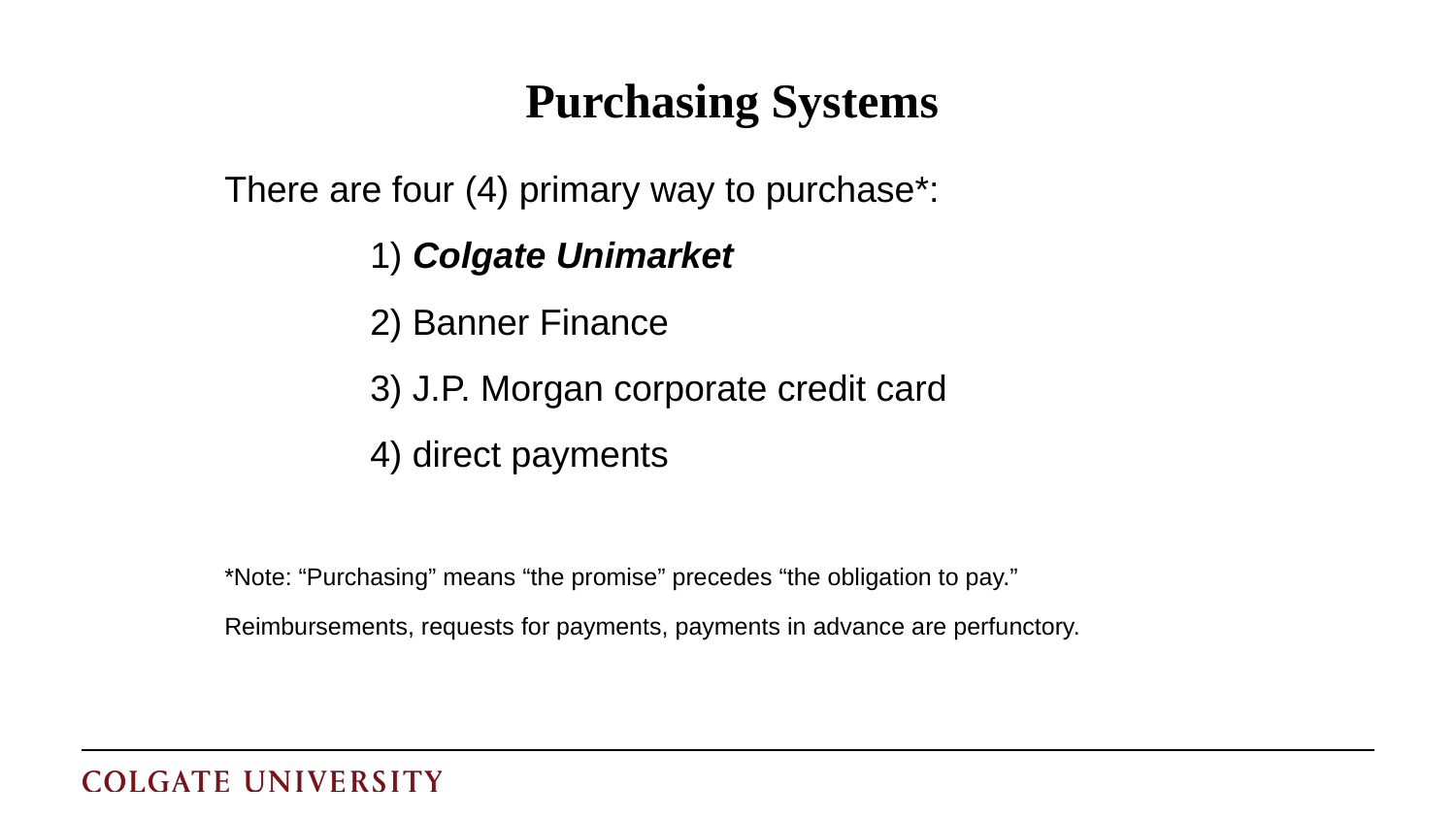

# Purchasing Systems
There are four (4) primary way to purchase*:
	1) Colgate Unimarket
	2) Banner Finance
	3) J.P. Morgan corporate credit card
	4) direct payments

*Note: “Purchasing” means “the promise” precedes “the obligation to pay.”
Reimbursements, requests for payments, payments in advance are perfunctory.